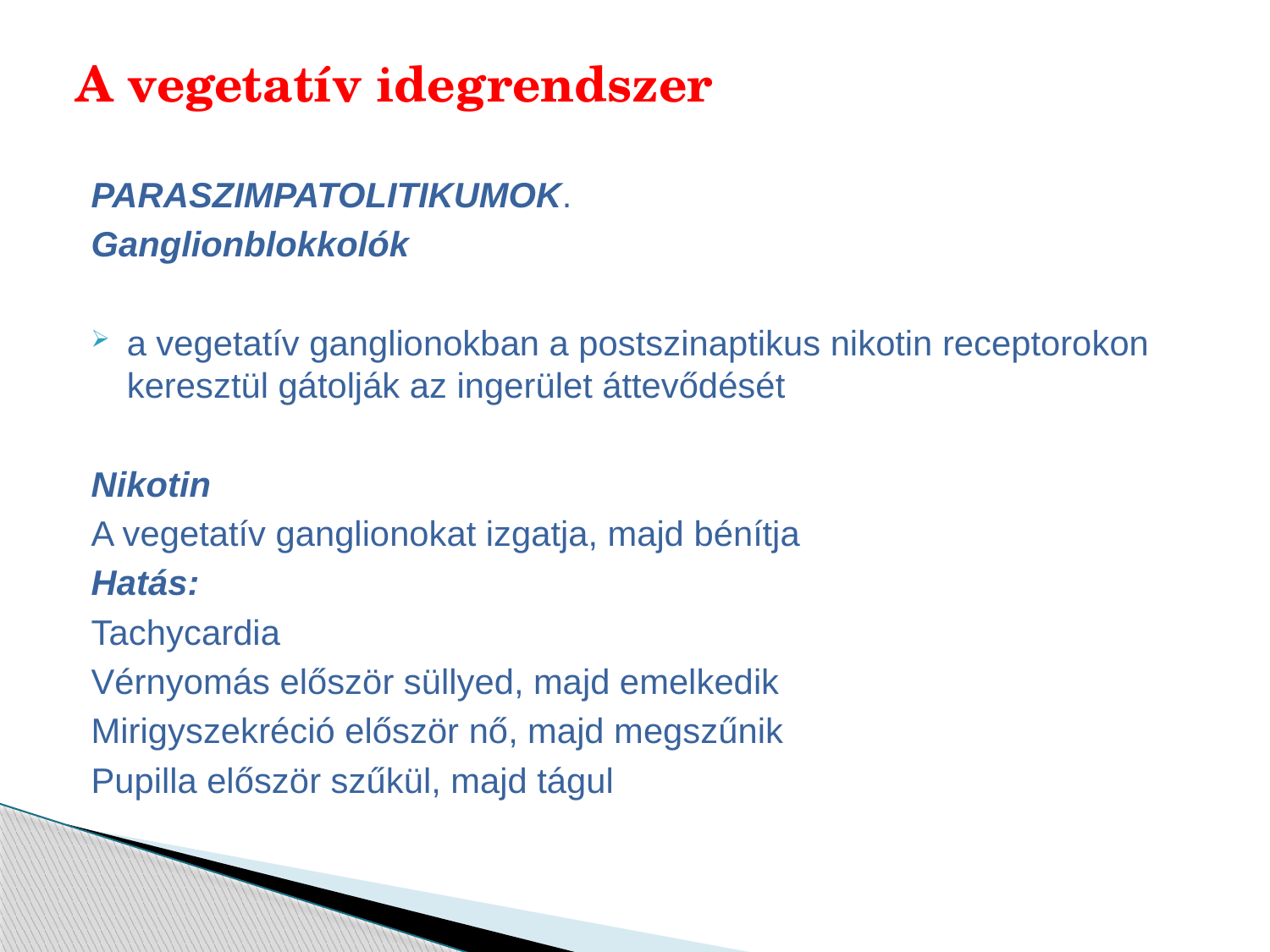

# A vegetatív idegrendszer
PARASZIMPATOLITIKUMOK.
Ganglionblokkolók

a vegetatív ganglionokban a postszinaptikus nikotin receptorokon keresztül gátolják az ingerület áttevődését

Nikotin
A vegetatív ganglionokat izgatja, majd bénítja
Hatás:
Tachycardia
Vérnyomás először süllyed, majd emelkedik
Mirigyszekréció először nő, majd megszűnik
Pupilla először szűkül, majd tágul